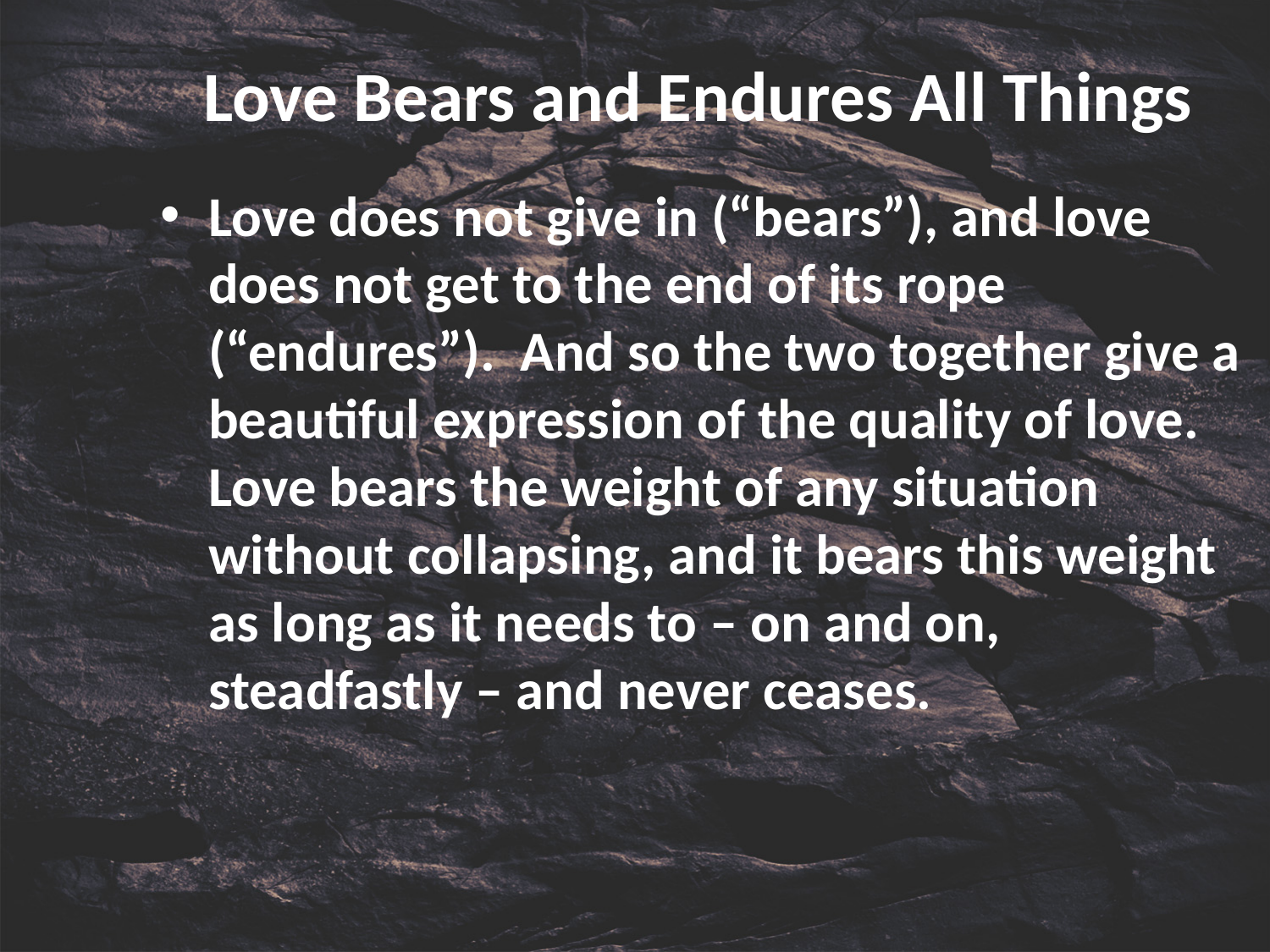

# Love Bears and Endures All Things
Love does not give in (“bears”), and love does not get to the end of its rope (“endures”).  And so the two together give a beautiful expression of the quality of love.  Love bears the weight of any situation without collapsing, and it bears this weight as long as it needs to – on and on, steadfastly – and never ceases.